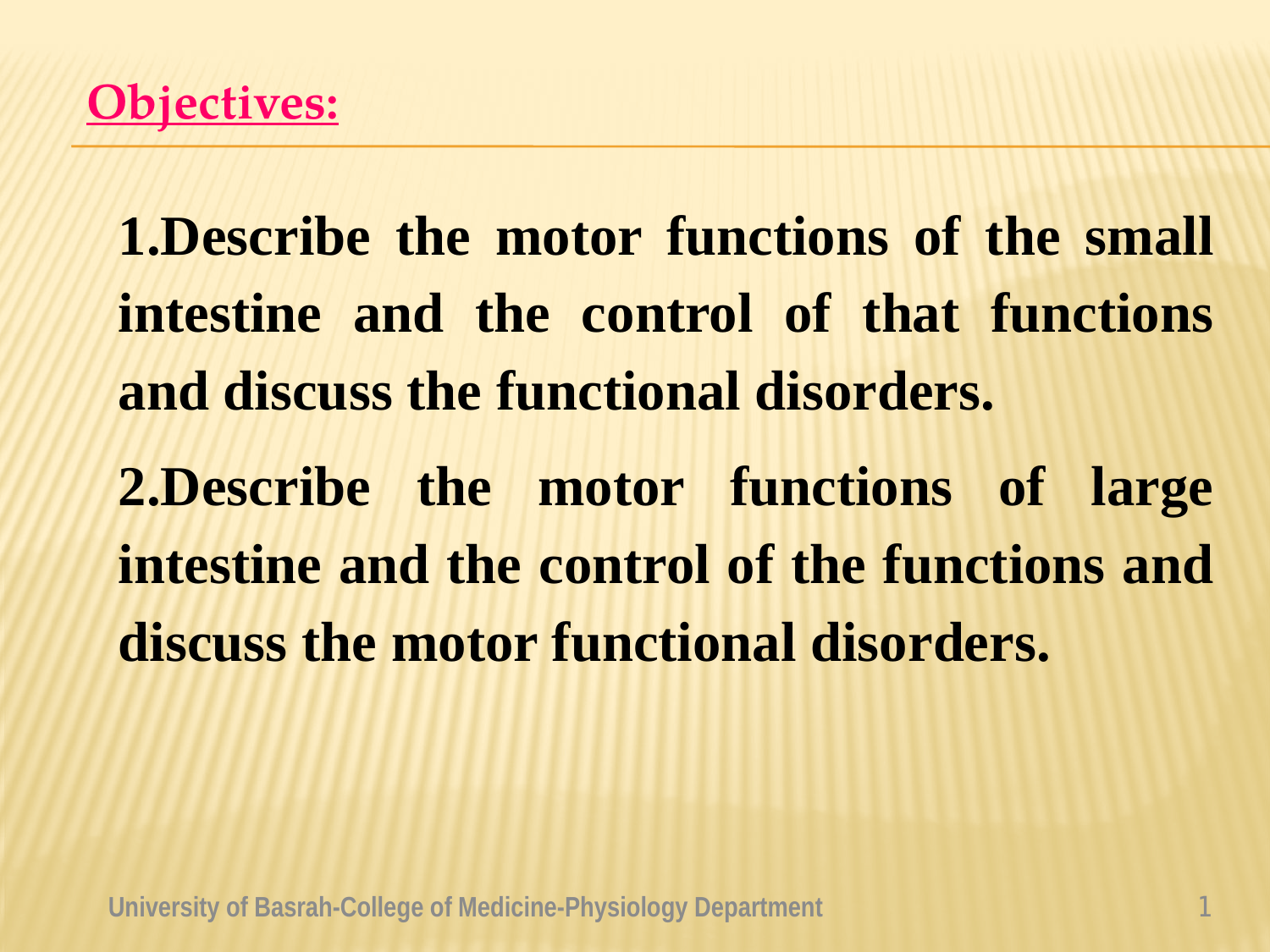

Objectives:

1.Describe the motor functions of the small intestine and the control of that functions and discuss the functional disorders.
2.Describe the motor functions of large intestine and the control of the functions and discuss the motor functional disorders.

University of Basrah-College of Medicine-Physiology Department
1